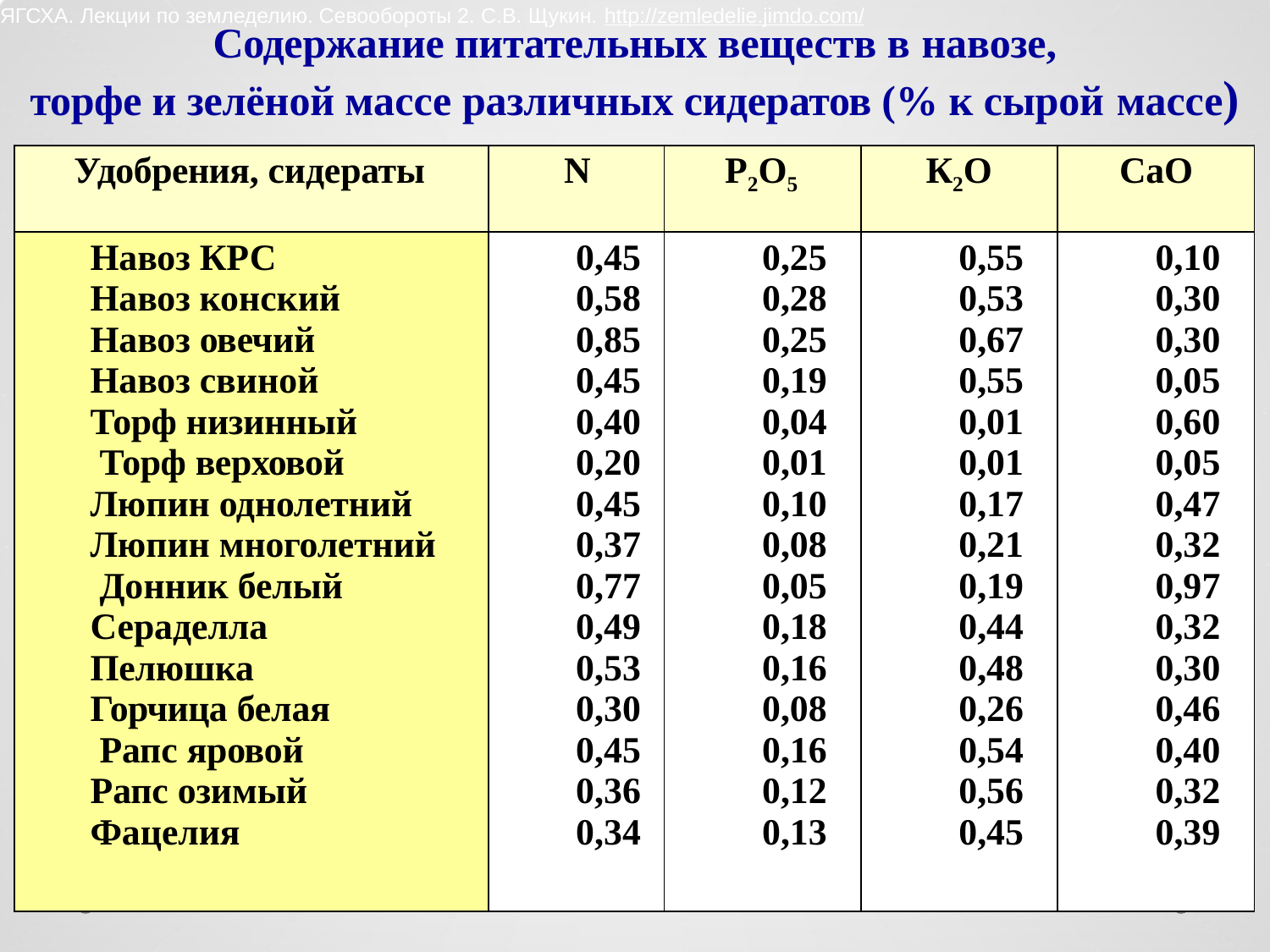

ЯГСХА. Лекции по земледелию. Севообороты 2. С.В. Щукин. http://zemledelie.jimdo.com/
# Содержание питательных веществ в навозе,
торфе и зелёной массе различных сидератов (% к сырой массе)
| Удобрения, сидераты | N | P2O5 | К2О | СаО |
| --- | --- | --- | --- | --- |
| Навоз КРС Навоз конский Навоз овечий Навоз свиной Торф низинный Торф верховой Люпин однолетний Люпин многолетний Донник белый Сераделла Пелюшка Горчица белая Рапс яровой Рапс озимый Фацелия | 0,45 0,58 0,85 0,45 0,40 0,20 0,45 0,37 0,77 0,49 0,53 0,30 0,45 0,36 0,34 | 0,25 0,28 0,25 0,19 0,04 0,01 0,10 0,08 0,05 0,18 0,16 0,08 0,16 0,12 0,13 | 0,55 0,53 0,67 0,55 0,01 0,01 0,17 0,21 0,19 0,44 0,48 0,26 0,54 0,56 0,45 | 0,10 0,30 0,30 0,05 0,60 0,05 0,47 0,32 0,97 0,32 0,30 0,46 0,40 0,32 0,39 |